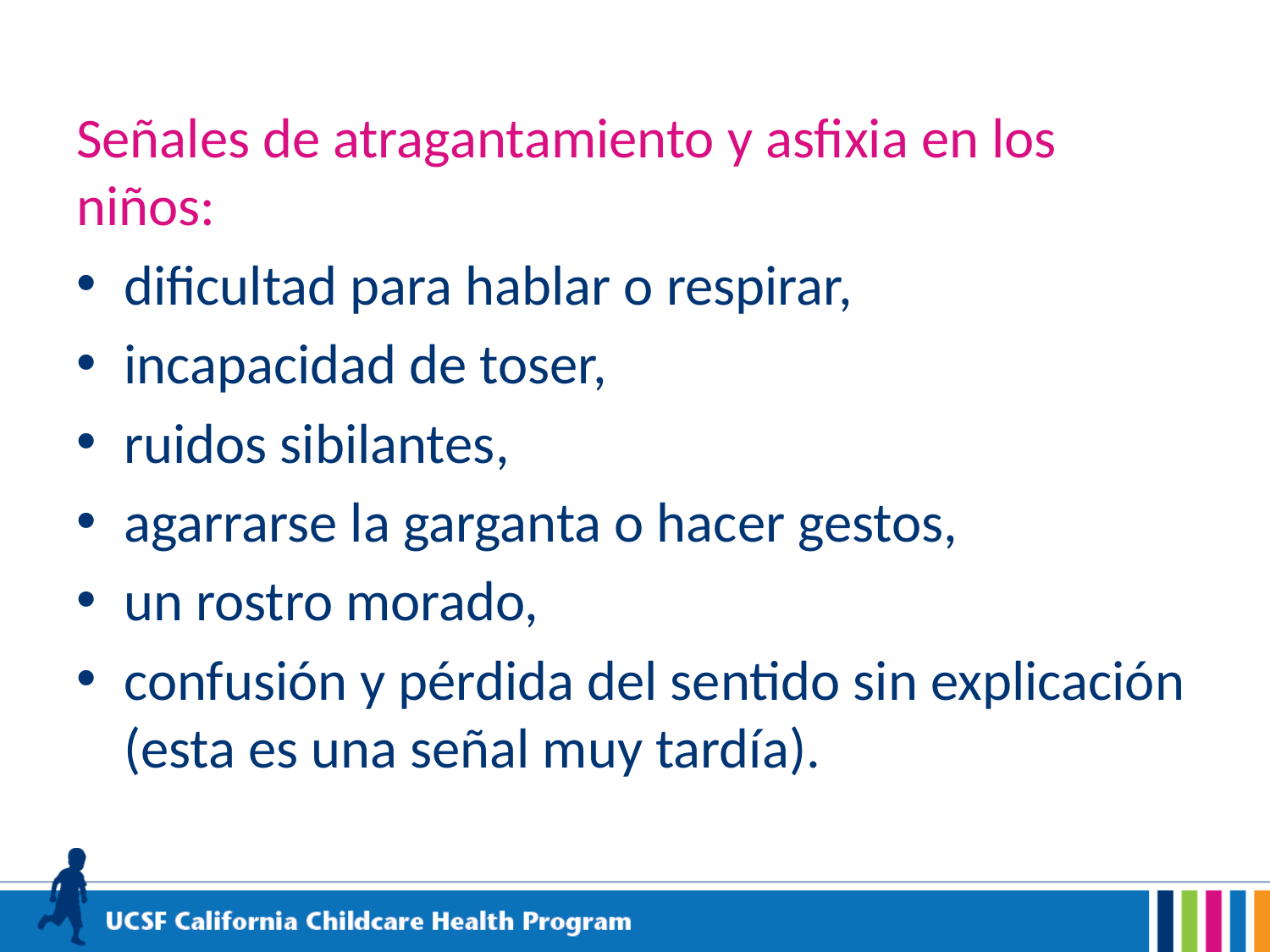

Señales de atragantamiento y asfixia en los niños:
dificultad para hablar o respirar,
incapacidad de toser,
ruidos sibilantes,
agarrarse la garganta o hacer gestos,
un rostro morado,
confusión y pérdida del sentido sin explicación (esta es una señal muy tardía).